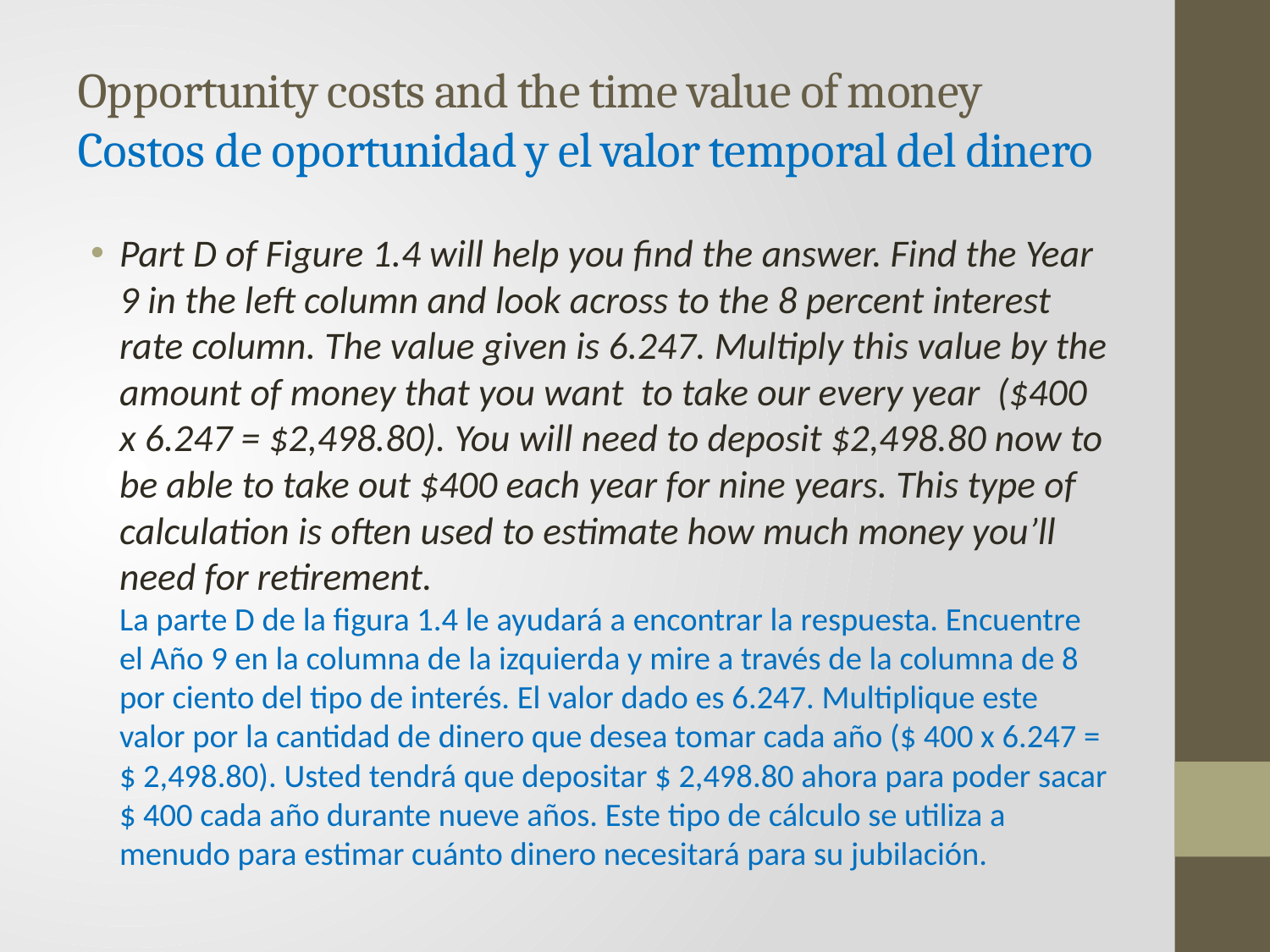

# Opportunity costs and the time value of money Costos de oportunidad y el valor temporal del dinero
Part D of Figure 1.4 will help you find the answer. Find the Year 9 in the left column and look across to the 8 percent interest rate column. The value given is 6.247. Multiply this value by the amount of money that you want  to take our every year  ($400 x 6.247 = $2,498.80). You will need to deposit $2,498.80 now to be able to take out $400 each year for nine years. This type of calculation is often used to estimate how much money you’ll need for retirement.
La parte D de la figura 1.4 le ayudará a encontrar la respuesta. Encuentre el Año 9 en la columna de la izquierda y mire a través de la columna de 8 por ciento del tipo de interés. El valor dado es 6.247. Multiplique este valor por la cantidad de dinero que desea tomar cada año ($ 400 x 6.247 = $ 2,498.80). Usted tendrá que depositar $ 2,498.80 ahora para poder sacar $ 400 cada año durante nueve años. Este tipo de cálculo se utiliza a menudo para estimar cuánto dinero necesitará para su jubilación.